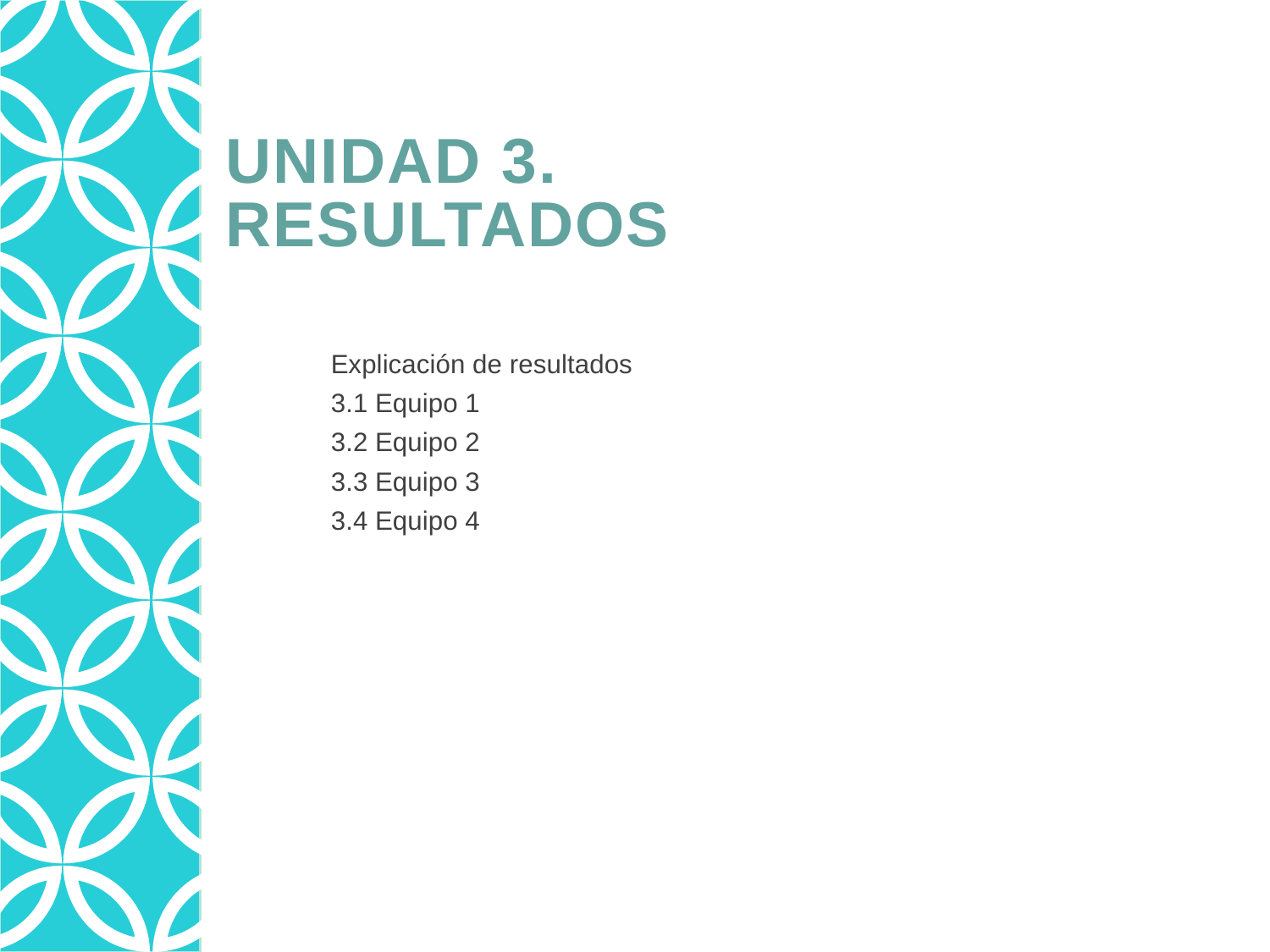

Unidad 3.
Resultados
Explicación de resultados
3.1 Equipo 1
3.2 Equipo 2
3.3 Equipo 3
3.4 Equipo 4